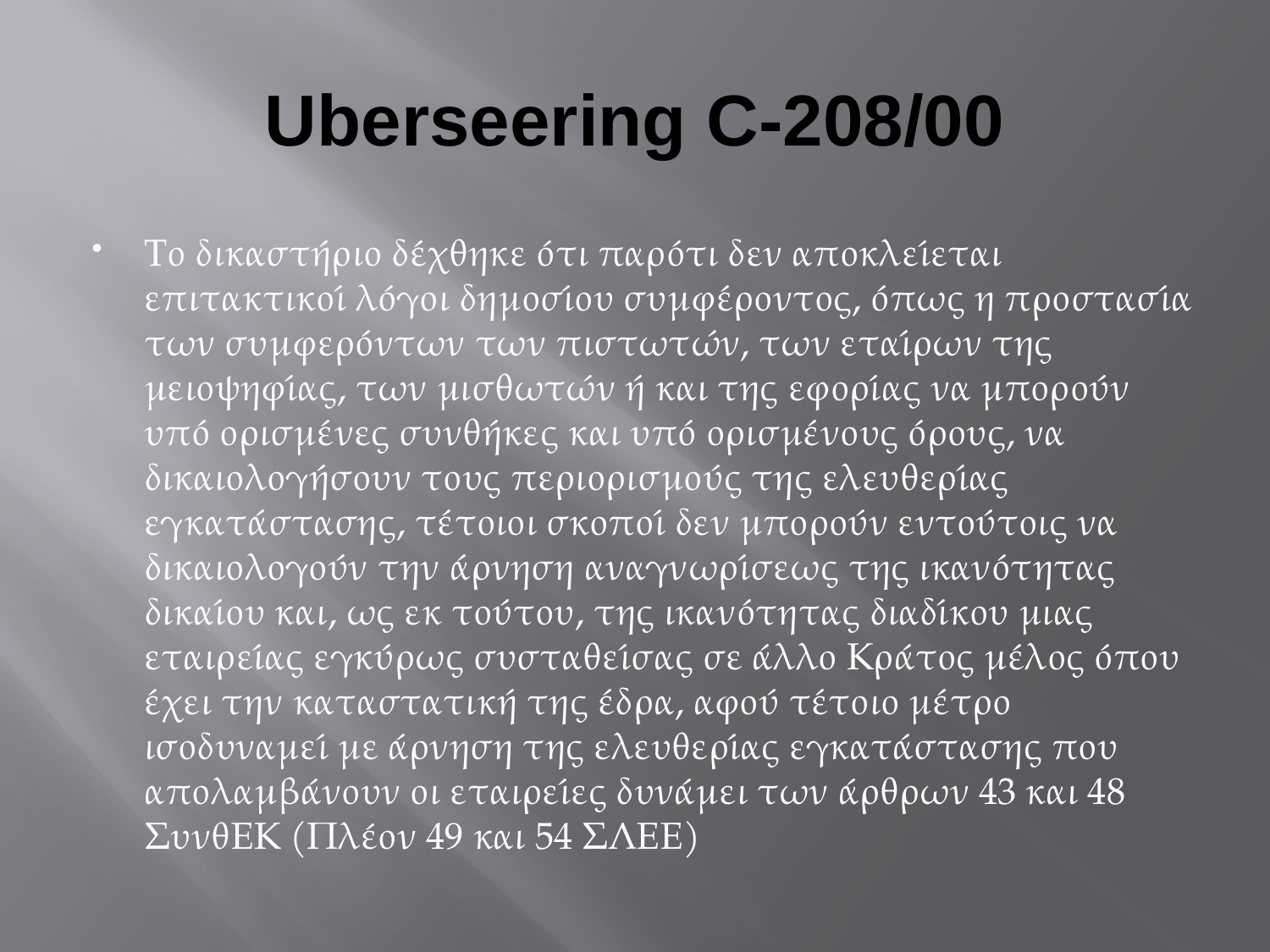

# Uberseering C-208/00
Το δικαστήριο δέχθηκε ότι παρότι δεν αποκλείεται επιτακτικοί λόγοι δημοσίου συμφέροντος, όπως η προστασία των συμφερόντων των πιστωτών, των εταίρων της μειοψηφίας, των μισθωτών ή και της εφορίας να μπορούν υπό ορισμένες συνθήκες και υπό ορισμένους όρους, να δικαιολογήσουν τους περιορισμούς της ελευθερίας εγκατάστασης, τέτοιοι σκοποί δεν μπορούν εντούτοις να δικαιολογούν την άρνηση αναγνωρίσεως της ικανότητας δικαίου και, ως εκ τούτου, της ικανότητας διαδίκου μιας εταιρείας εγκύρως συσταθείσας σε άλλο Κράτος μέλος όπου έχει την καταστατική της έδρα, αφού τέτοιο μέτρο ισοδυναμεί με άρνηση της ελευθερίας εγκατάστασης που απολαμβάνουν οι εταιρείες δυνάμει των άρθρων 43 και 48 ΣυνθΕΚ (Πλέον 49 και 54 ΣΛΕΕ)